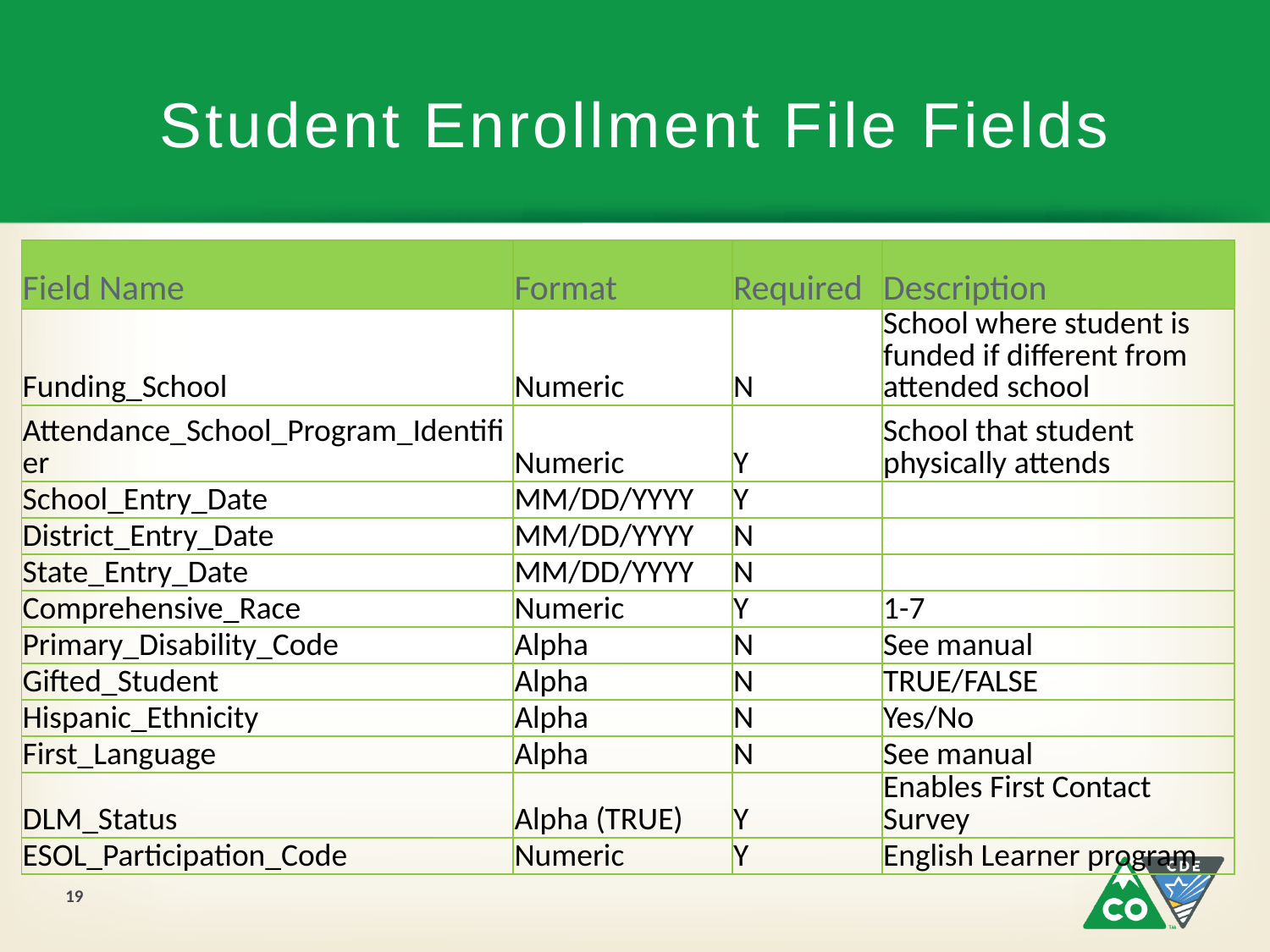

# Student Enrollment File Fields
| Field Name | Format | Required | Description |
| --- | --- | --- | --- |
| Funding\_School | Numeric | N | School where student is funded if different from attended school |
| Attendance\_School\_Program\_Identifier | Numeric | Y | School that student physically attends |
| School\_Entry\_Date | MM/DD/YYYY | Y |  |
| District\_Entry\_Date | MM/DD/YYYY | N |  |
| State\_Entry\_Date | MM/DD/YYYY | N |  |
| Comprehensive\_Race | Numeric | Y | 1-7 |
| Primary\_Disability\_Code | Alpha | N | See manual |
| Gifted\_Student | Alpha | N | TRUE/FALSE |
| Hispanic\_Ethnicity | Alpha | N | Yes/No |
| First\_Language | Alpha | N | See manual |
| DLM\_Status | Alpha (TRUE) | Y | Enables First Contact Survey |
| ESOL\_Participation\_Code | Numeric | Y | English Learner program |
19